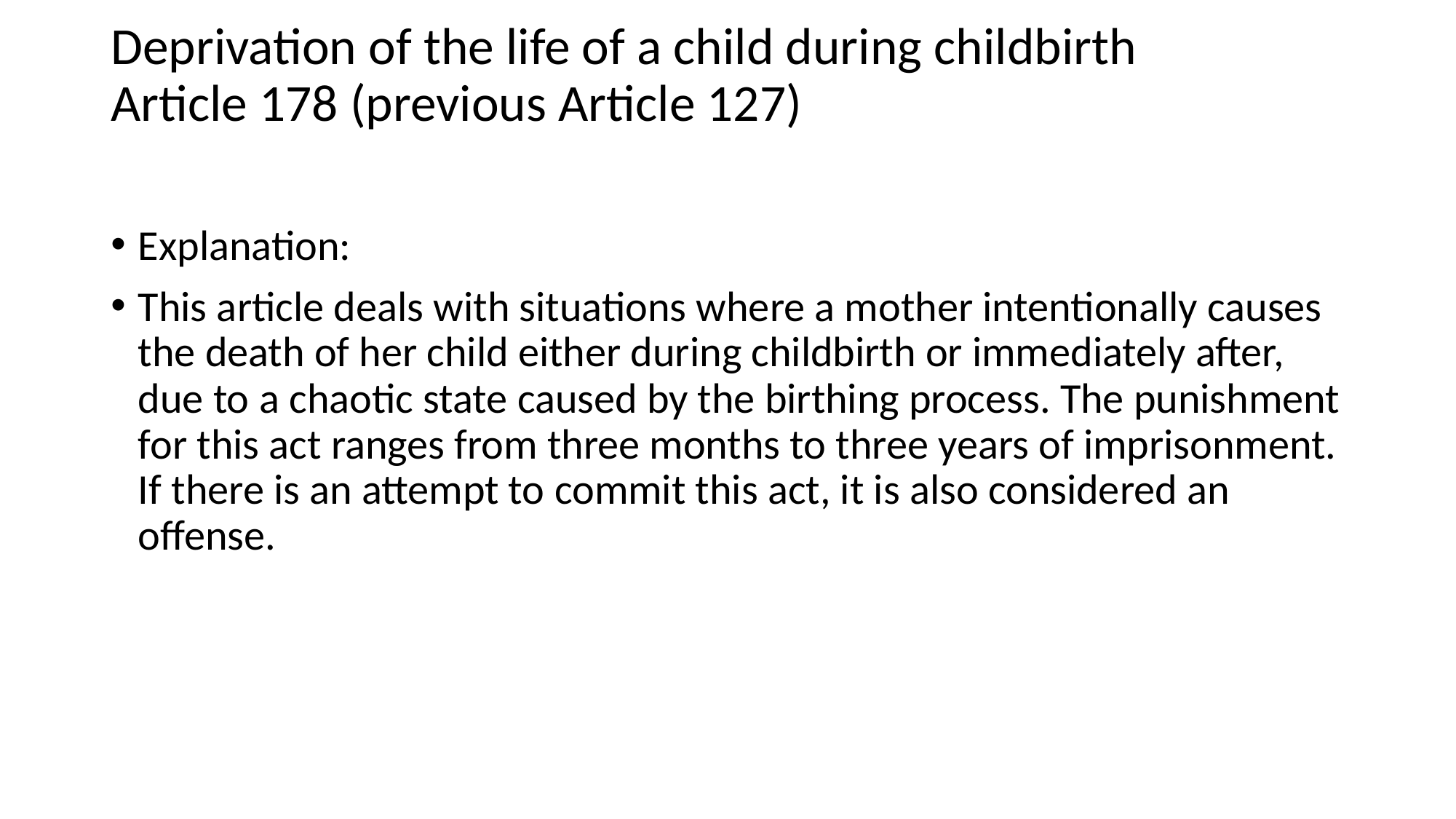

# Deprivation of the life of a child during childbirth Article 178 (previous Article 127)
Explanation:
This article deals with situations where a mother intentionally causes the death of her child either during childbirth or immediately after, due to a chaotic state caused by the birthing process. The punishment for this act ranges from three months to three years of imprisonment. If there is an attempt to commit this act, it is also considered an offense.